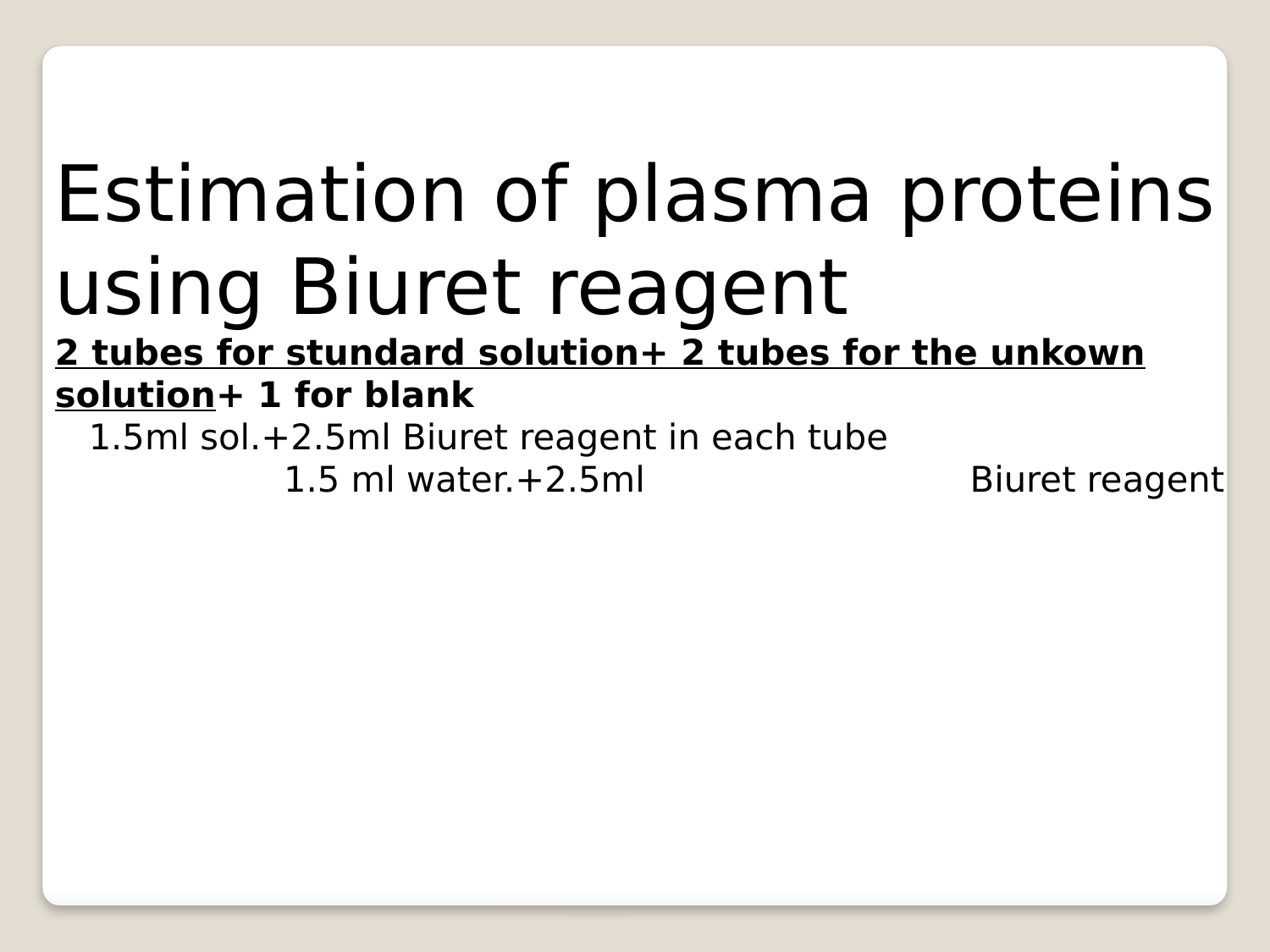

Estimation of plasma proteins using Biuret reagent
2 tubes for stundard solution+ 2 tubes for the unkown solution+ 1 for blank
1.5ml sol.+2.5ml Biuret reagent in each tube                                1.5 ml water.+2.5ml                             Biuret reagent